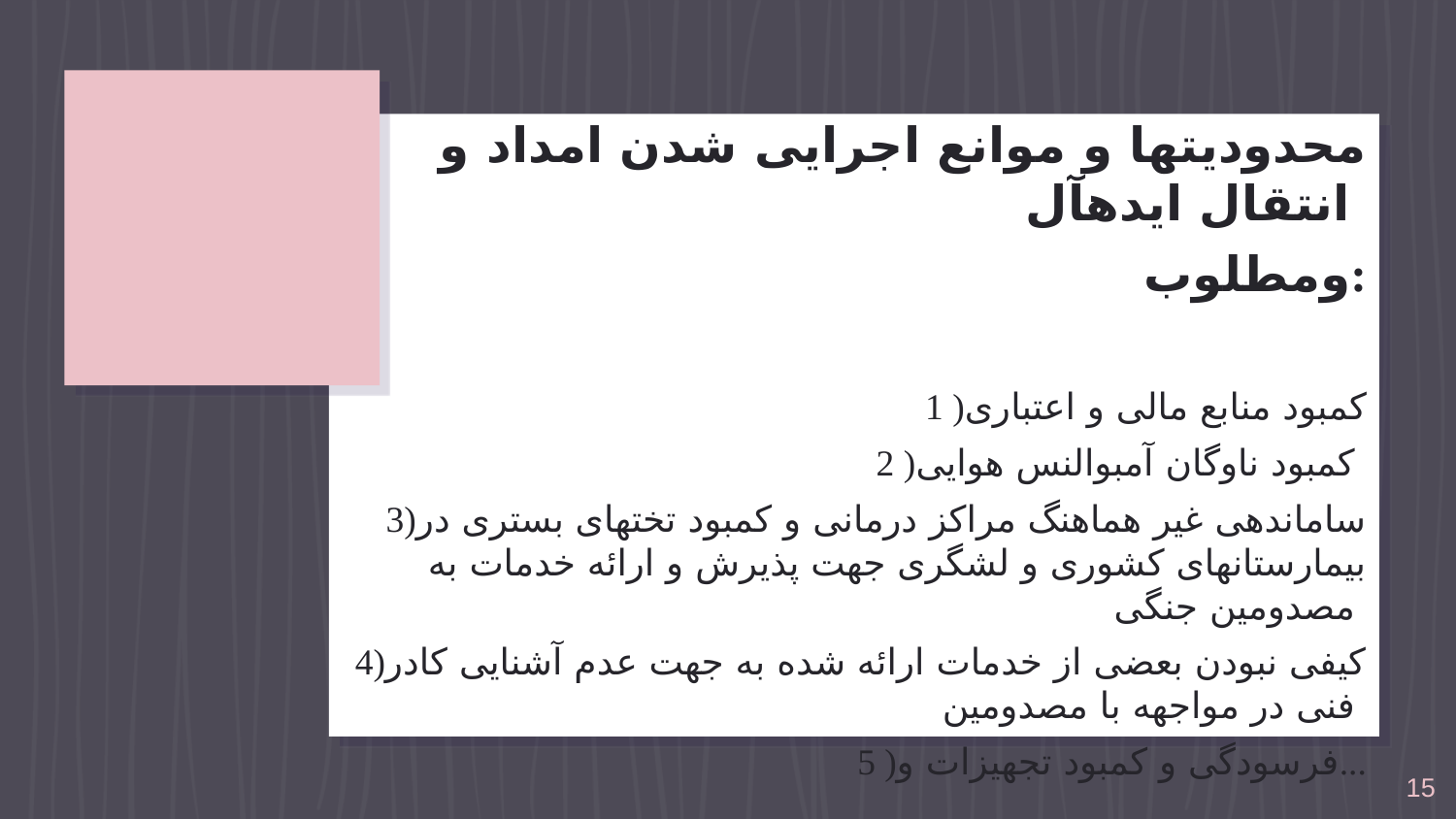

محدودیتها و موانع اجرایی شدن امداد و انتقال ایدهآل
ومطلوب:

1 )کمبود منابع مالی و اعتباری
 2 )کمبود ناوگان آمبوالنس هوایی
 3)ساماندهی غیر هماهنگ مراکز درمانی و کمبود تختهای بستری در بیمارستانهای کشوری و لشگری جهت پذیرش و ارائه خدمات به مصدومین جنگی
 4)کیفی نبودن بعضی از خدمات ارائه شده به جهت عدم آشنایی کادر فنی در مواجهه با مصدومین
 5 )فرسودگی و کمبود تجهیزات و...

15